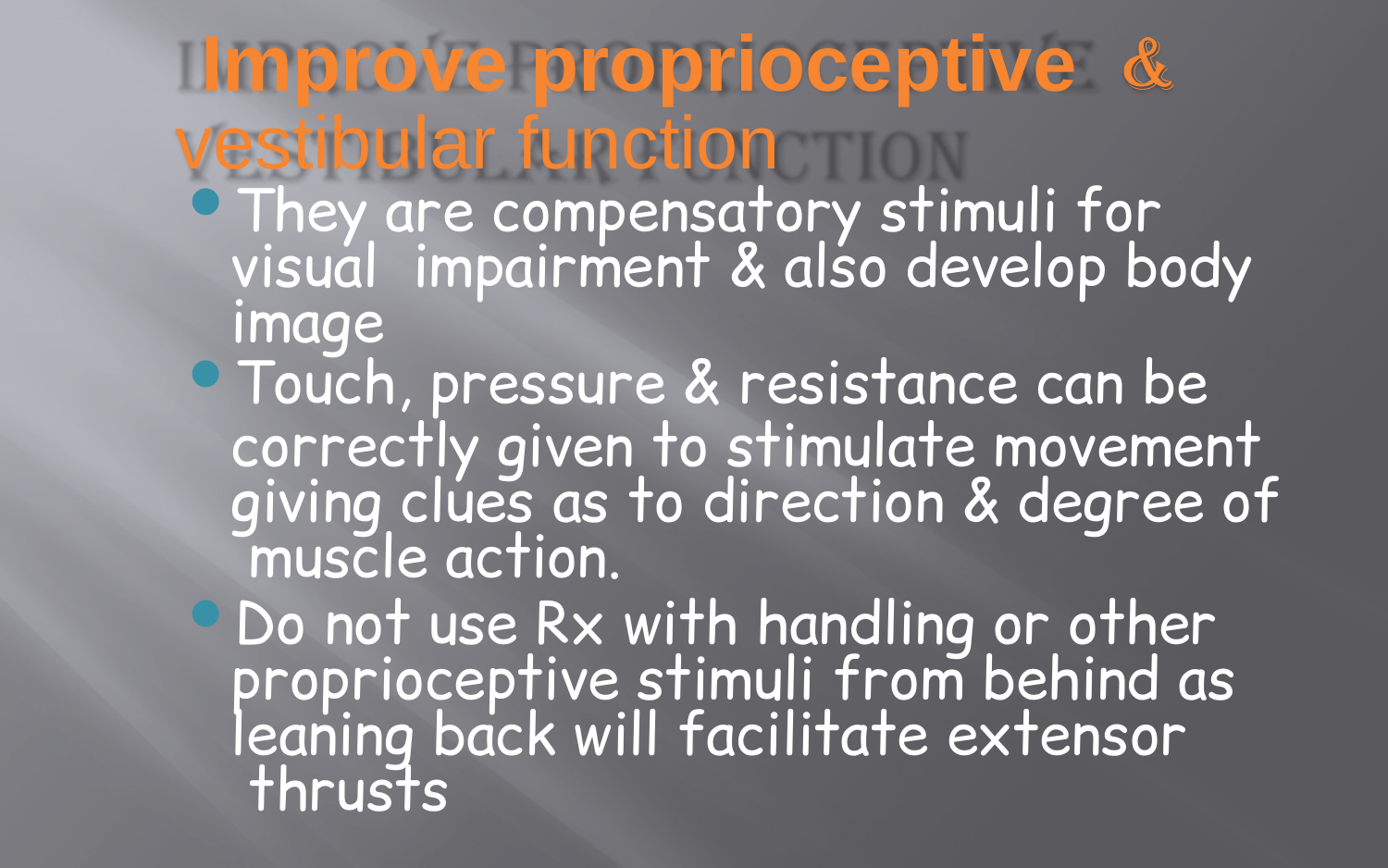

# Improve proprioceptive

vestibular function
They are compensatory stimuli for visual  impairment & also develop body image
Touch, pressure & resistance can be
correctly given to stimulate movement  giving clues as to direction & degree of  muscle action.
Do not use Rx with handling or other  proprioceptive stimuli from behind as
leaning back will facilitate extensor  thrusts